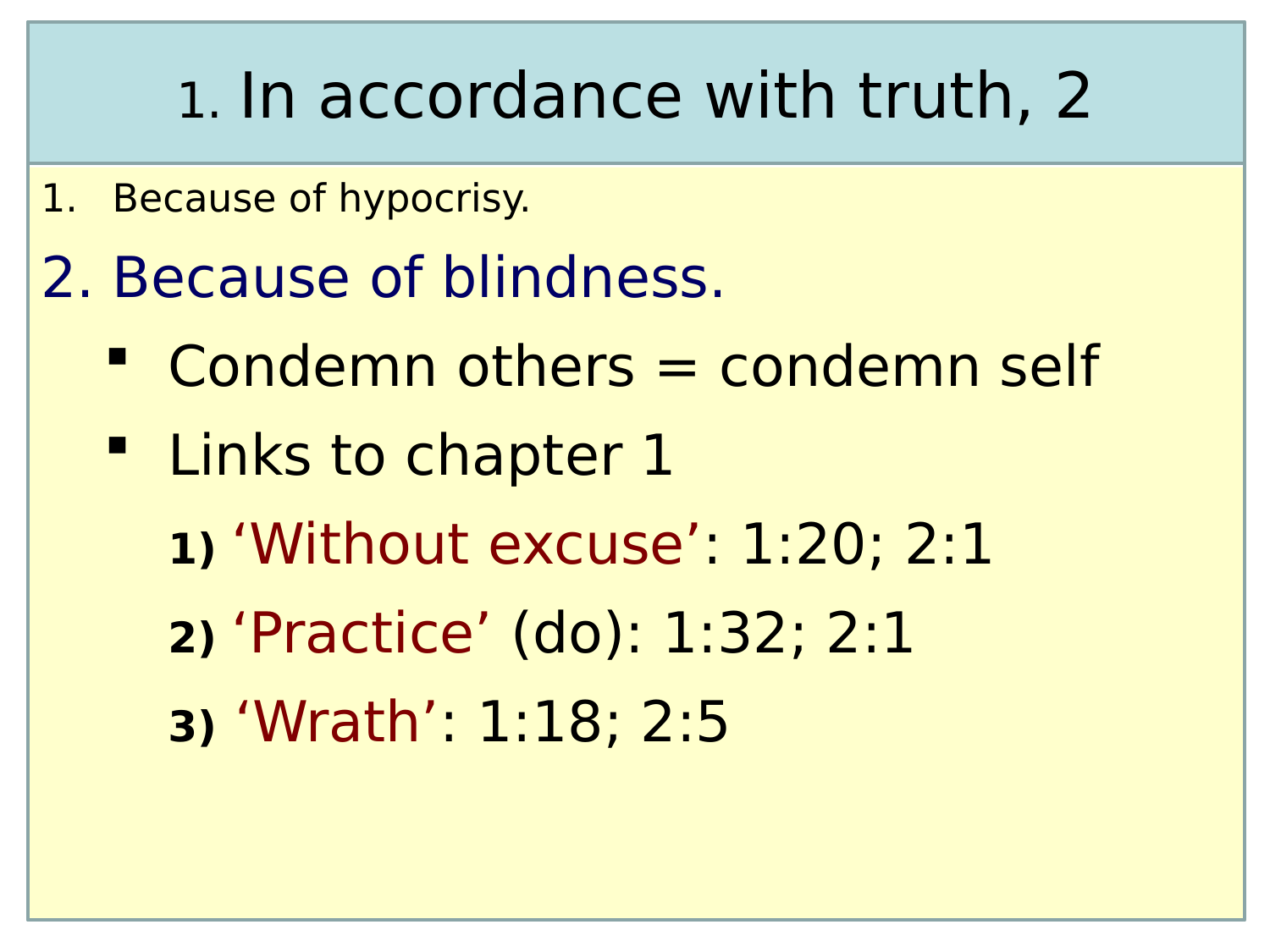

1. In accordance with truth, 2

Because of hypocrisy.
Because of blindness.
Condemn others = condemn self
Links to chapter 1
1) ‘Without excuse’: 1:20; 2:1
2) ‘Practice’ (do): 1:32; 2:1
3) ‘Wrath’: 1:18; 2:5